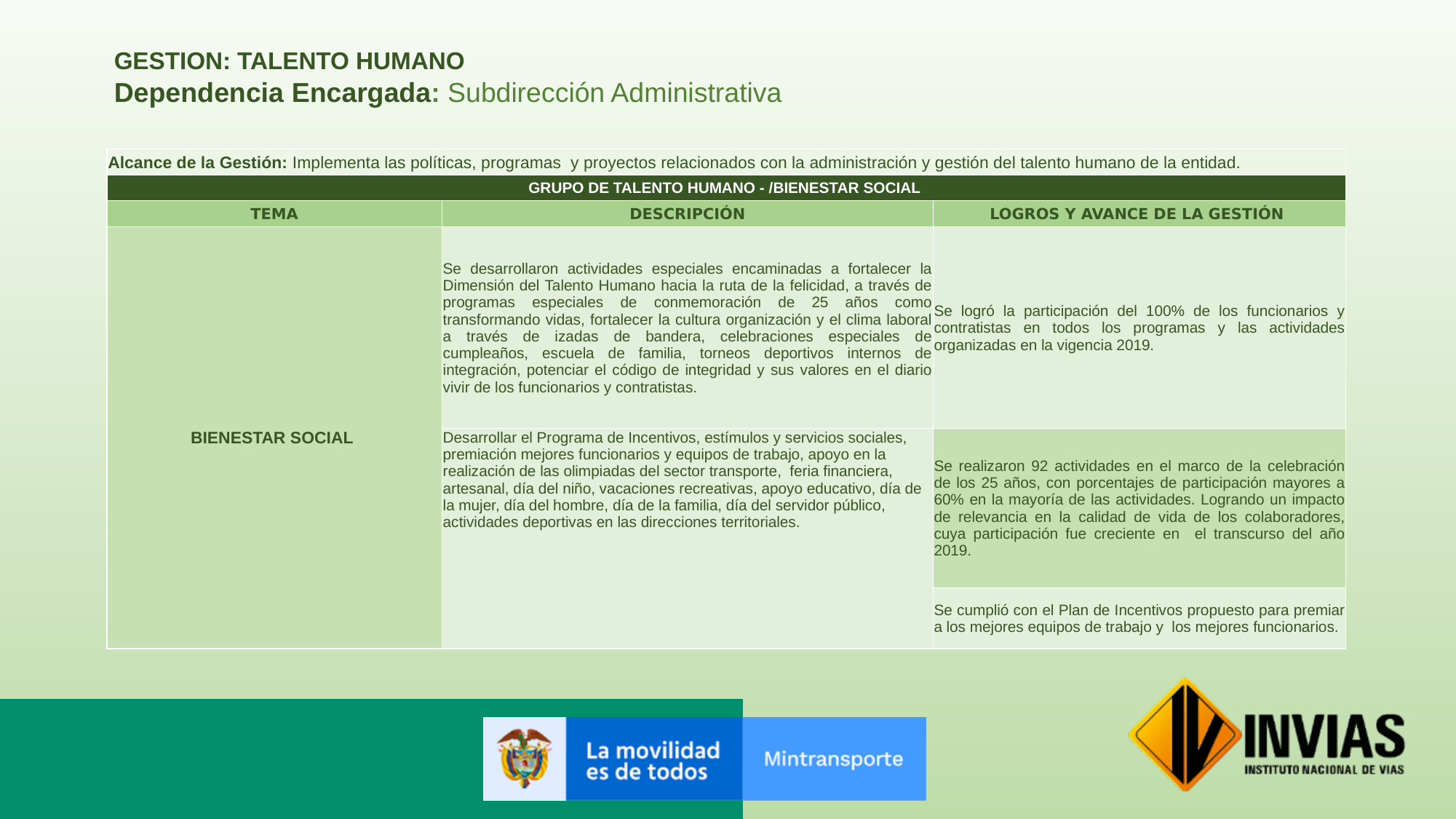

GESTION: TALENTO HUMANO
Dependencia Encargada: Subdirección Administrativa
| Alcance de la Gestión: Implementa las políticas, programas y proyectos relacionados con la administración y gestión del talento humano de la entidad. |  |  |
| --- | --- | --- |
| GRUPO DE TALENTO HUMANO - /BIENESTAR SOCIAL |  |  |
| TEMA | DESCRIPCIÓN | LOGROS Y AVANCE DE LA GESTIÓN |
| BIENESTAR SOCIAL | Se desarrollaron actividades especiales encaminadas a fortalecer la Dimensión del Talento Humano hacia la ruta de la felicidad, a través de programas especiales de conmemoración de 25 años como transformando vidas, fortalecer la cultura organización y el clima laboral a través de izadas de bandera, celebraciones especiales de cumpleaños, escuela de familia, torneos deportivos internos de integración, potenciar el código de integridad y sus valores en el diario vivir de los funcionarios y contratistas. | Se logró la participación del 100% de los funcionarios y contratistas en todos los programas y las actividades organizadas en la vigencia 2019. |
|  | Desarrollar el Programa de Incentivos, estímulos y servicios sociales, premiación mejores funcionarios y equipos de trabajo, apoyo en la realización de las olimpiadas del sector transporte,  feria financiera, artesanal, día del niño, vacaciones recreativas, apoyo educativo, día de la mujer, día del hombre, día de la familia, día del servidor público, actividades deportivas en las direcciones territoriales. | Se realizaron 92 actividades en el marco de la celebración de los 25 años, con porcentajes de participación mayores a 60% en la mayoría de las actividades. Logrando un impacto de relevancia en la calidad de vida de los colaboradores, cuya participación fue creciente en el transcurso del año 2019. |
|  |  | Se cumplió con el Plan de Incentivos propuesto para premiar a los mejores equipos de trabajo y los mejores funcionarios. |